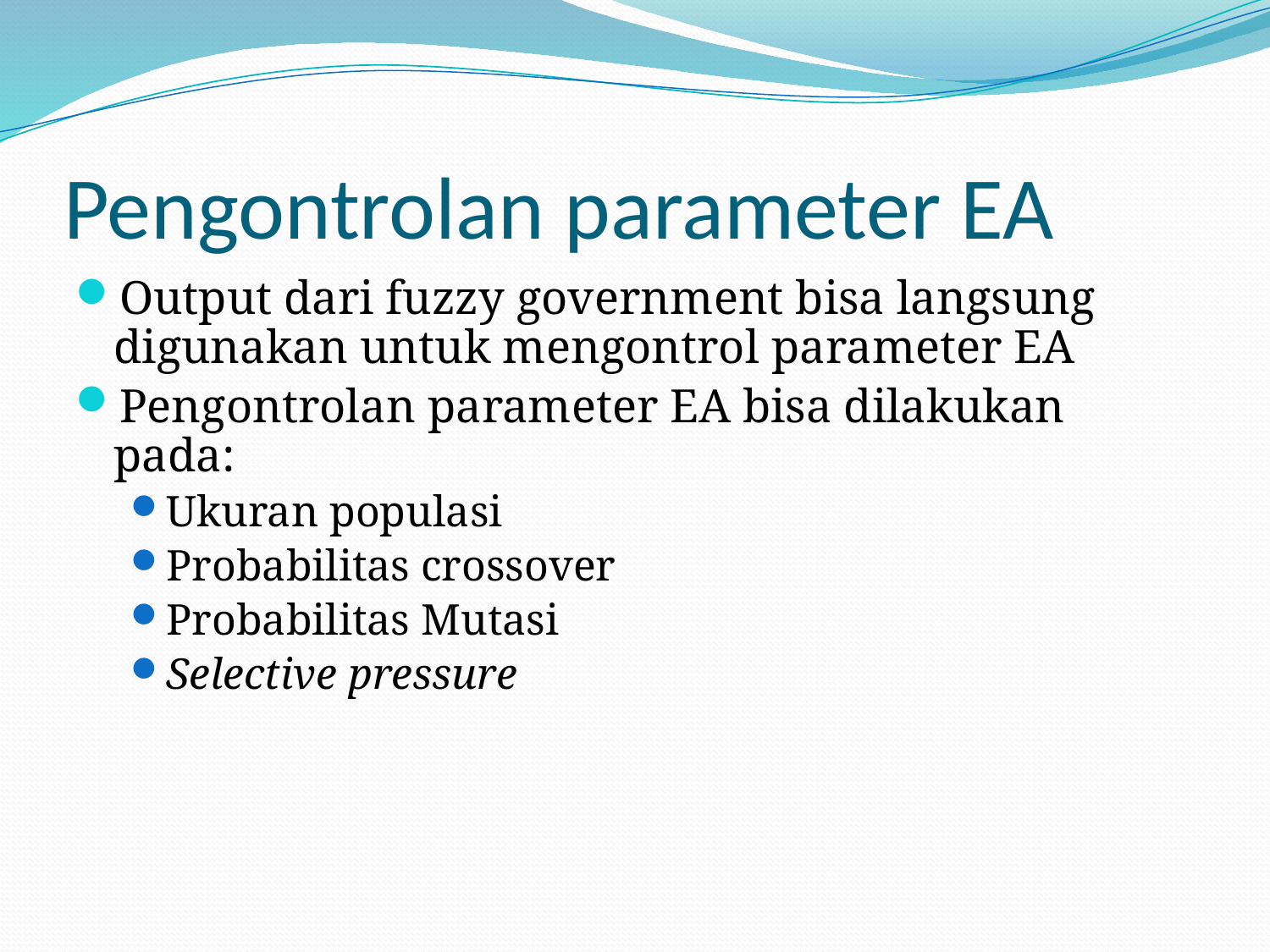

# Pengontrolan parameter EA
Output dari fuzzy government bisa langsung digunakan untuk mengontrol parameter EA
Pengontrolan parameter EA bisa dilakukan pada:
Ukuran populasi
Probabilitas crossover
Probabilitas Mutasi
Selective pressure